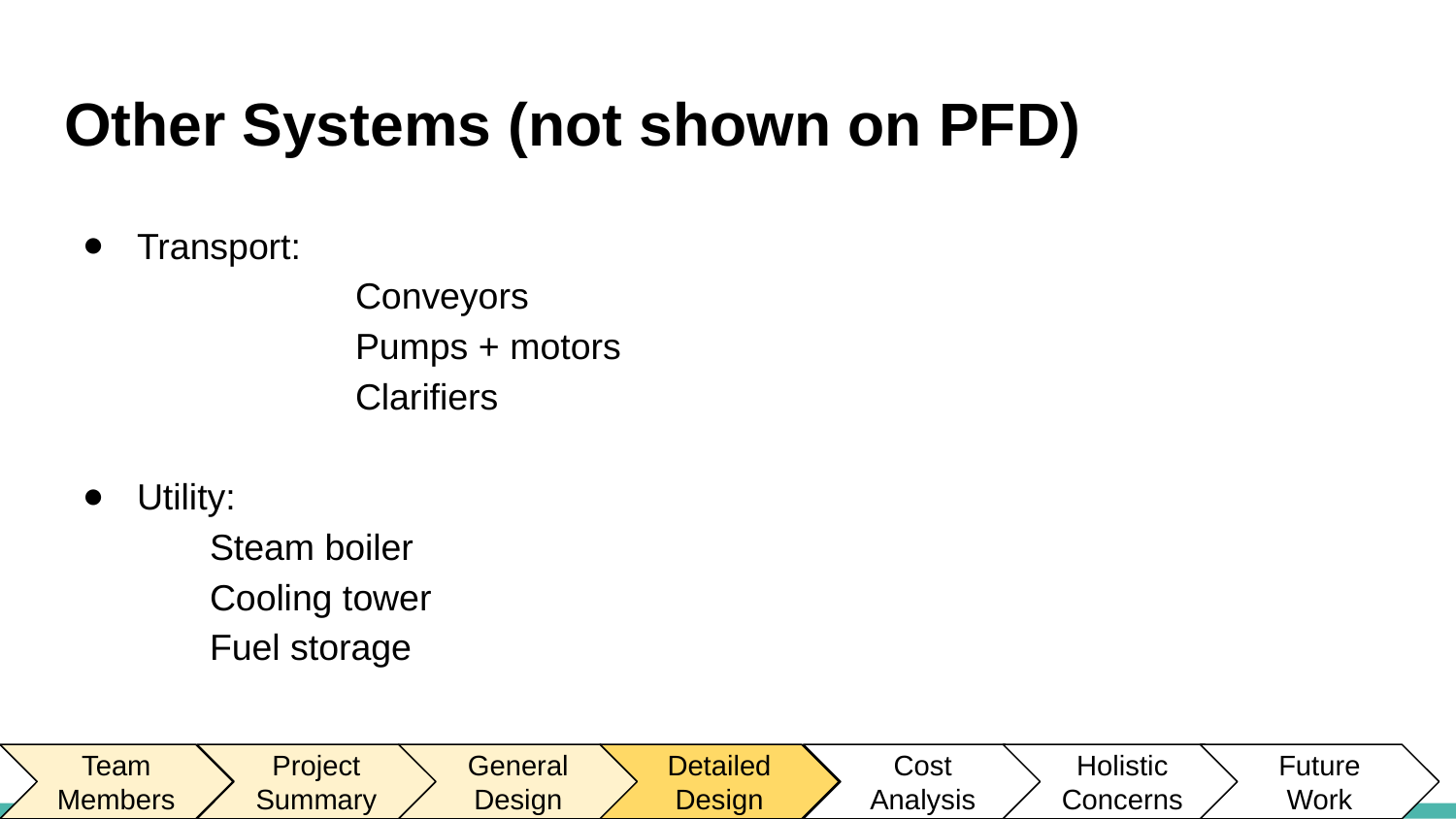

# Other Systems (not shown on PFD)

Transport:
		Conveyors
		Pumps + motors
		Clarifiers

Utility:
Steam boiler
Cooling tower
Fuel storage
Team Members
Project Summary
General
Design
Detailed Design
Cost
Analysis
Holistic
Concerns
Future
Work